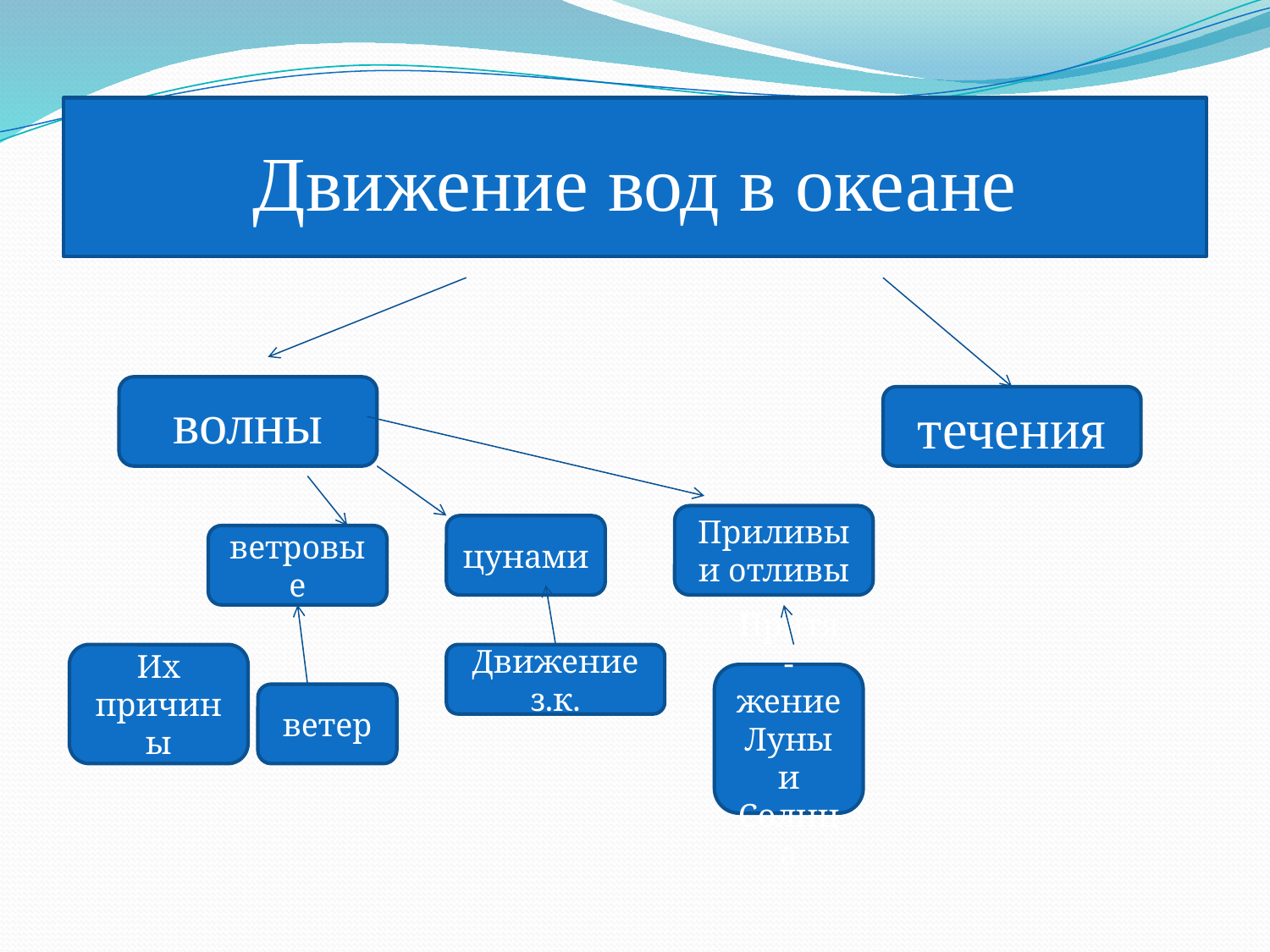

# Движение вод в океане

волны
течения
Приливы и отливы
цунами
ветровые
Их причины
Движение з.к.
Притя-жение Луны и Солнца
ветер